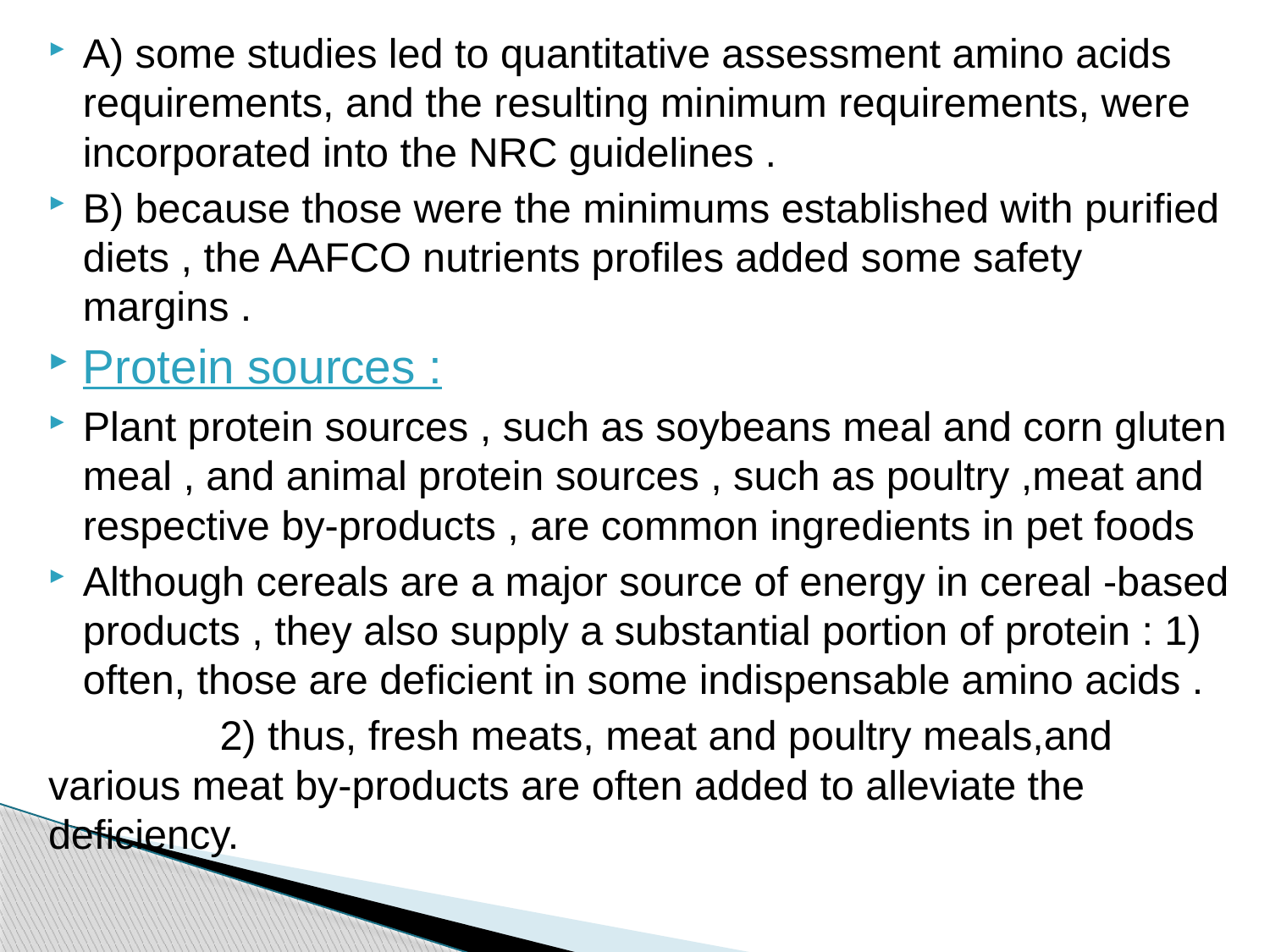

A) some studies led to quantitative assessment amino acids requirements, and the resulting minimum requirements, were incorporated into the NRC guidelines .
B) because those were the minimums established with purified diets , the AAFCO nutrients profiles added some safety margins .
Protein sources :
Plant protein sources , such as soybeans meal and corn gluten meal , and animal protein sources , such as poultry ,meat and respective by-products , are common ingredients in pet foods
Although cereals are a major source of energy in cereal -based products , they also supply a substantial portion of protein : 1) often, those are deficient in some indispensable amino acids .
               2) thus, fresh meats, meat and poultry meals,and various meat by-products are often added to alleviate the deficiency.